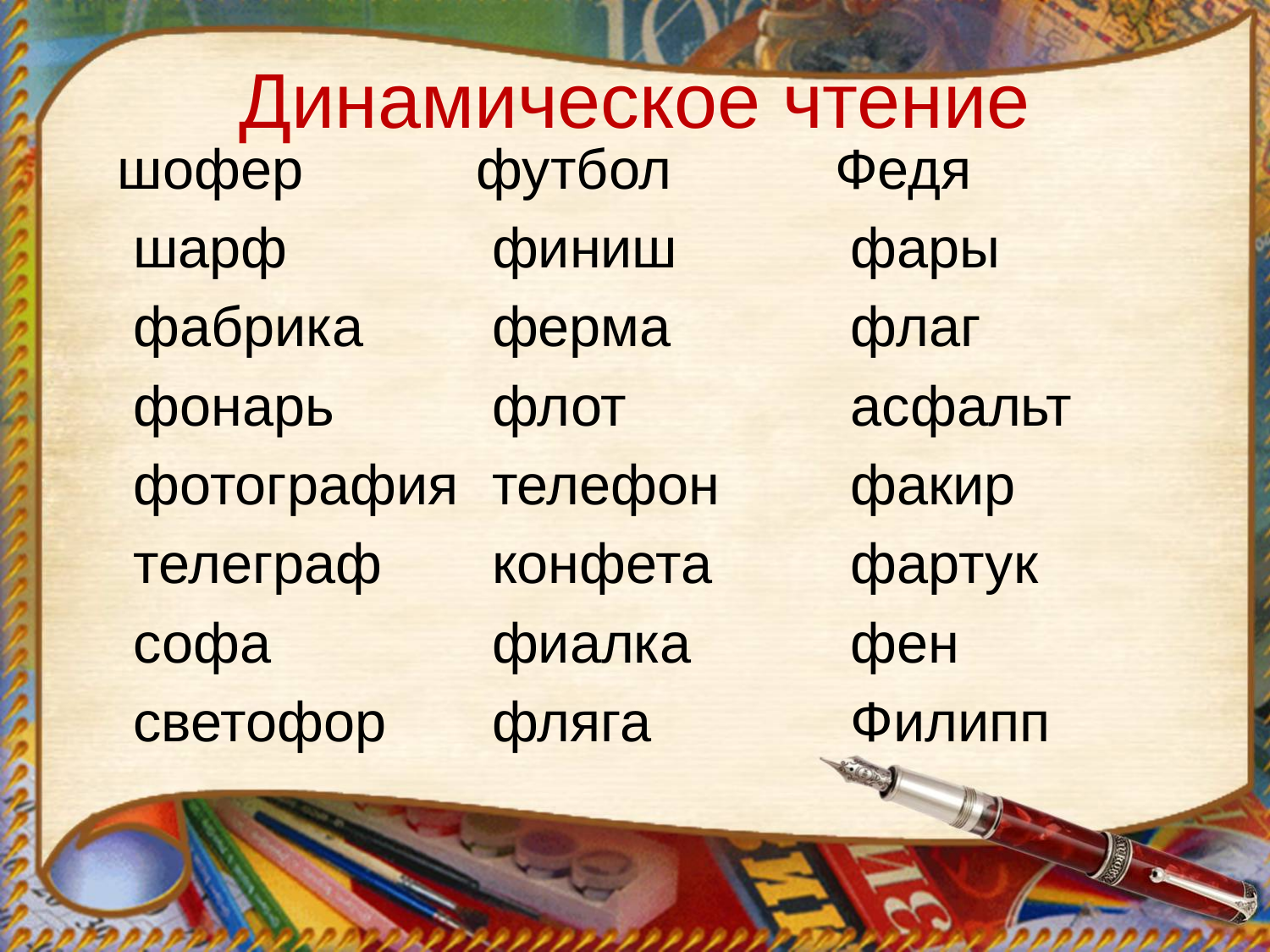

# Динамическое чтение
шофер
 шарф
 фабрика
 фонарь
 фотография
 телеграф
 софа
 светофор
футбол
 финиш
 ферма
 флот
 телефон
 конфета
 фиалка
 фляга

Федя
 фары
 флаг
 асфальт
 факир
 фартук
 фен
 Филипп